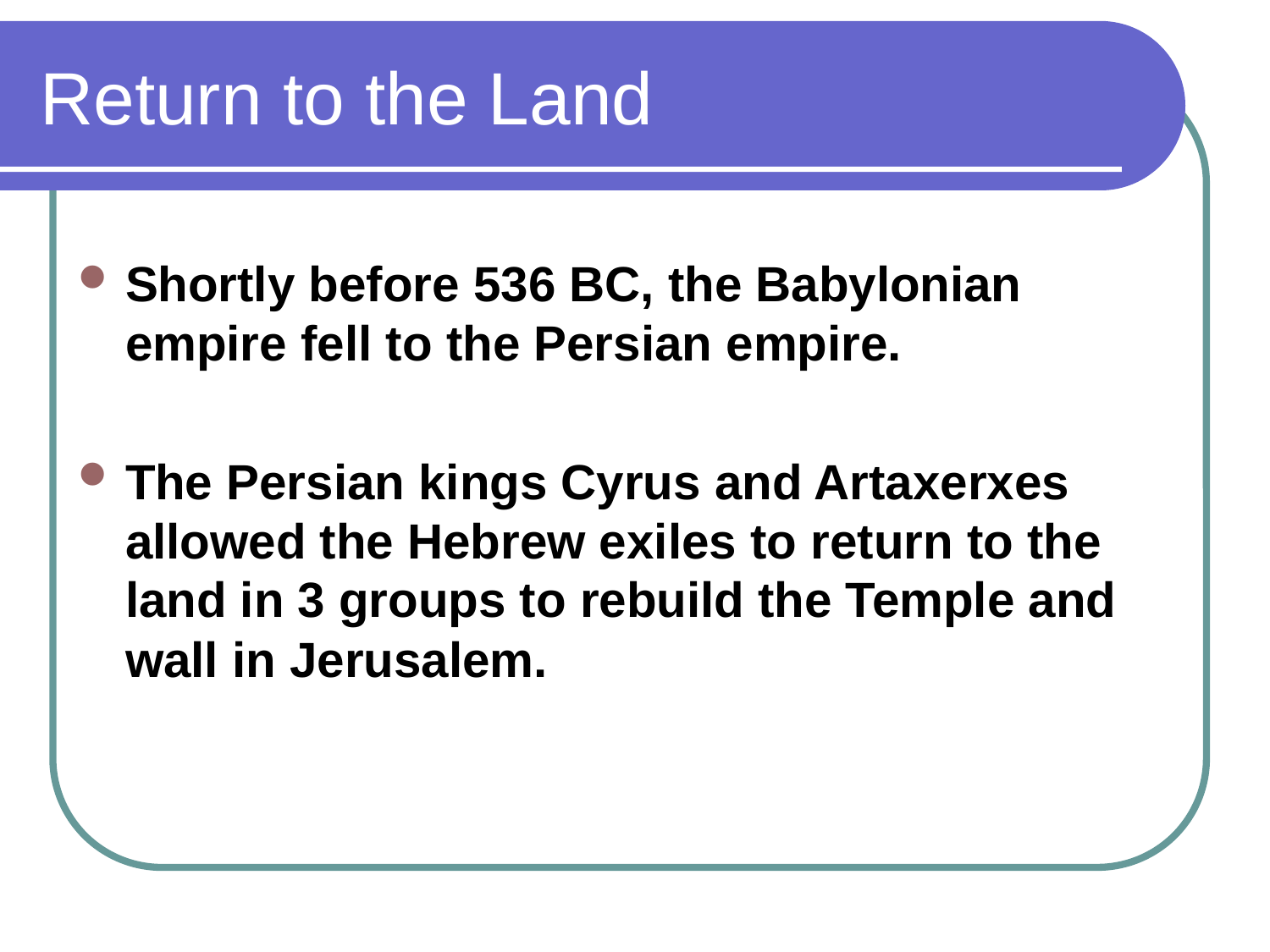

# Return to the Land
Shortly before 536 BC, the Babylonian empire fell to the Persian empire.

The Persian kings Cyrus and Artaxerxes allowed the Hebrew exiles to return to the land in 3 groups to rebuild the Temple and wall in Jerusalem.